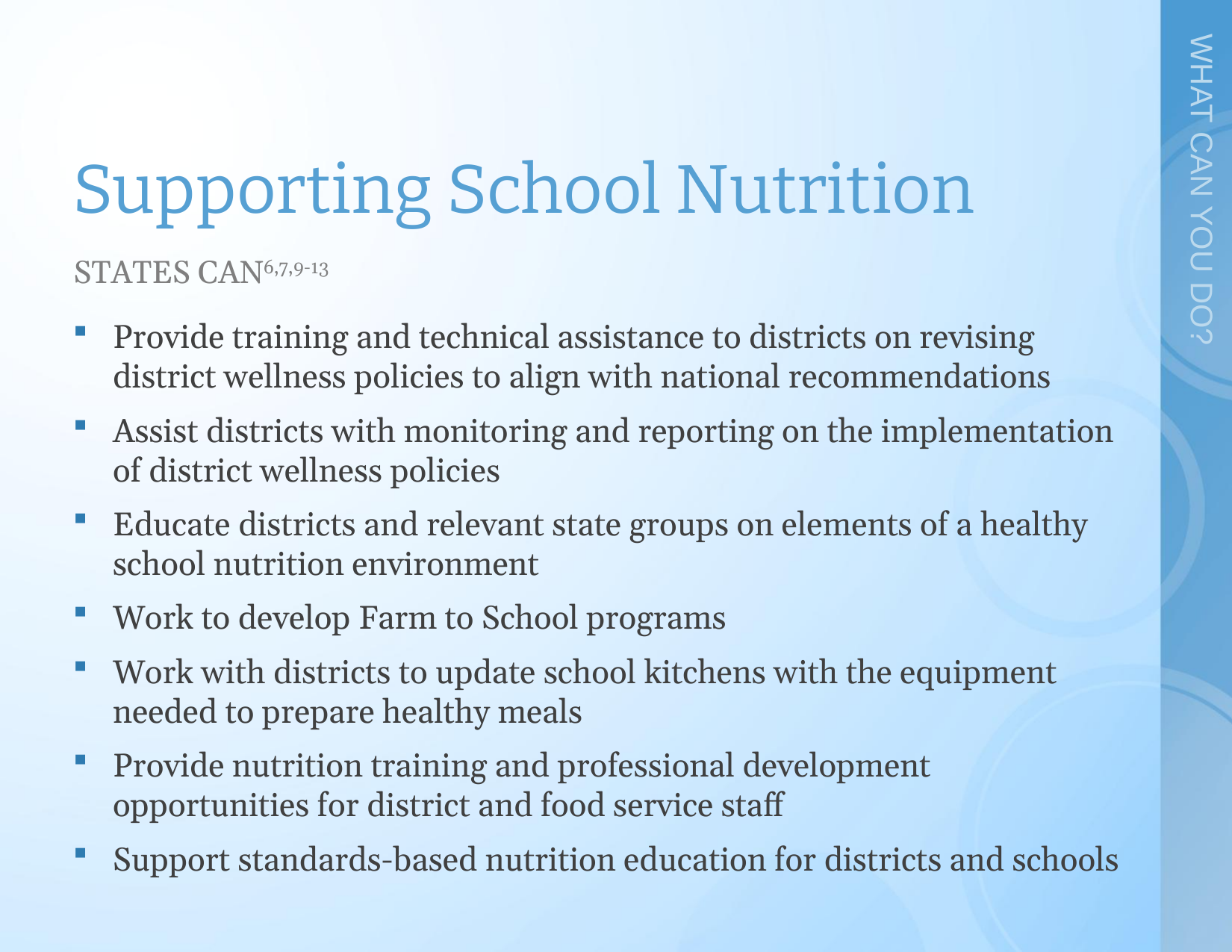

# Supporting School Nutrition
States can6,7,9-13
Provide training and technical assistance to districts on revising district wellness policies to align with national recommendations
Assist districts with monitoring and reporting on the implementation of district wellness policies
Educate districts and relevant state groups on elements of a healthy school nutrition environment
Work to develop Farm to School programs
Work with districts to update school kitchens with the equipment needed to prepare healthy meals
Provide nutrition training and professional development opportunities for district and food service staff
Support standards-based nutrition education for districts and schools